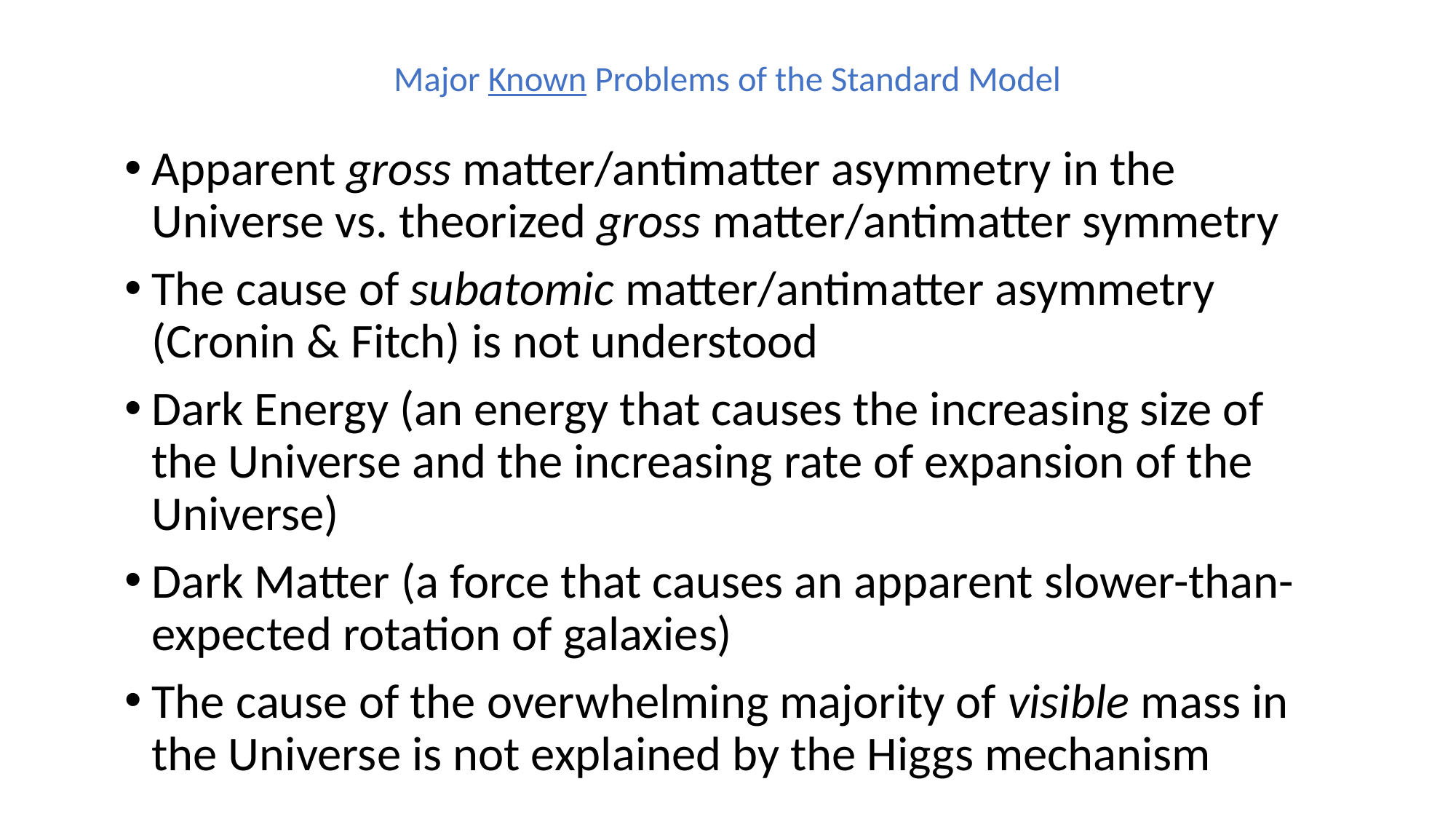

# Major Known Problems of the Standard Model
Apparent gross matter/antimatter asymmetry in the Universe vs. theorized gross matter/antimatter symmetry
The cause of subatomic matter/antimatter asymmetry (Cronin & Fitch) is not understood
Dark Energy (an energy that causes the increasing size of the Universe and the increasing rate of expansion of the Universe)
Dark Matter (a force that causes an apparent slower-than-expected rotation of galaxies)
The cause of the overwhelming majority of visible mass in the Universe is not explained by the Higgs mechanism